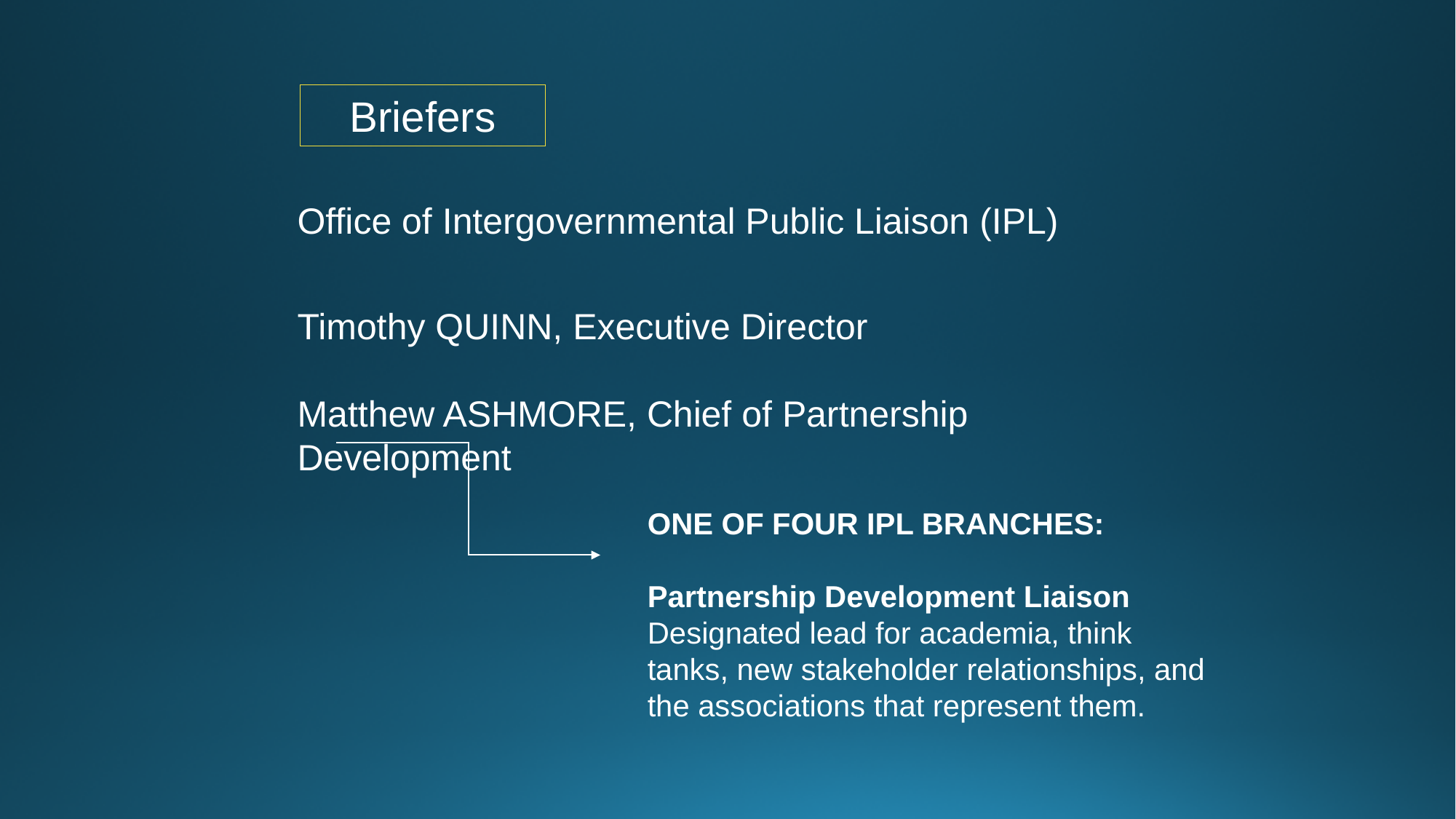

Briefers

Office of Intergovernmental Public Liaison (IPL)

Timothy QUINN, Executive Director

Matthew ASHMORE, Chief of Partnership Development
ONE OF FOUR IPL BRANCHES:

Partnership Development Liaison
Designated lead for academia, think tanks, new stakeholder relationships, and the associations that represent them.